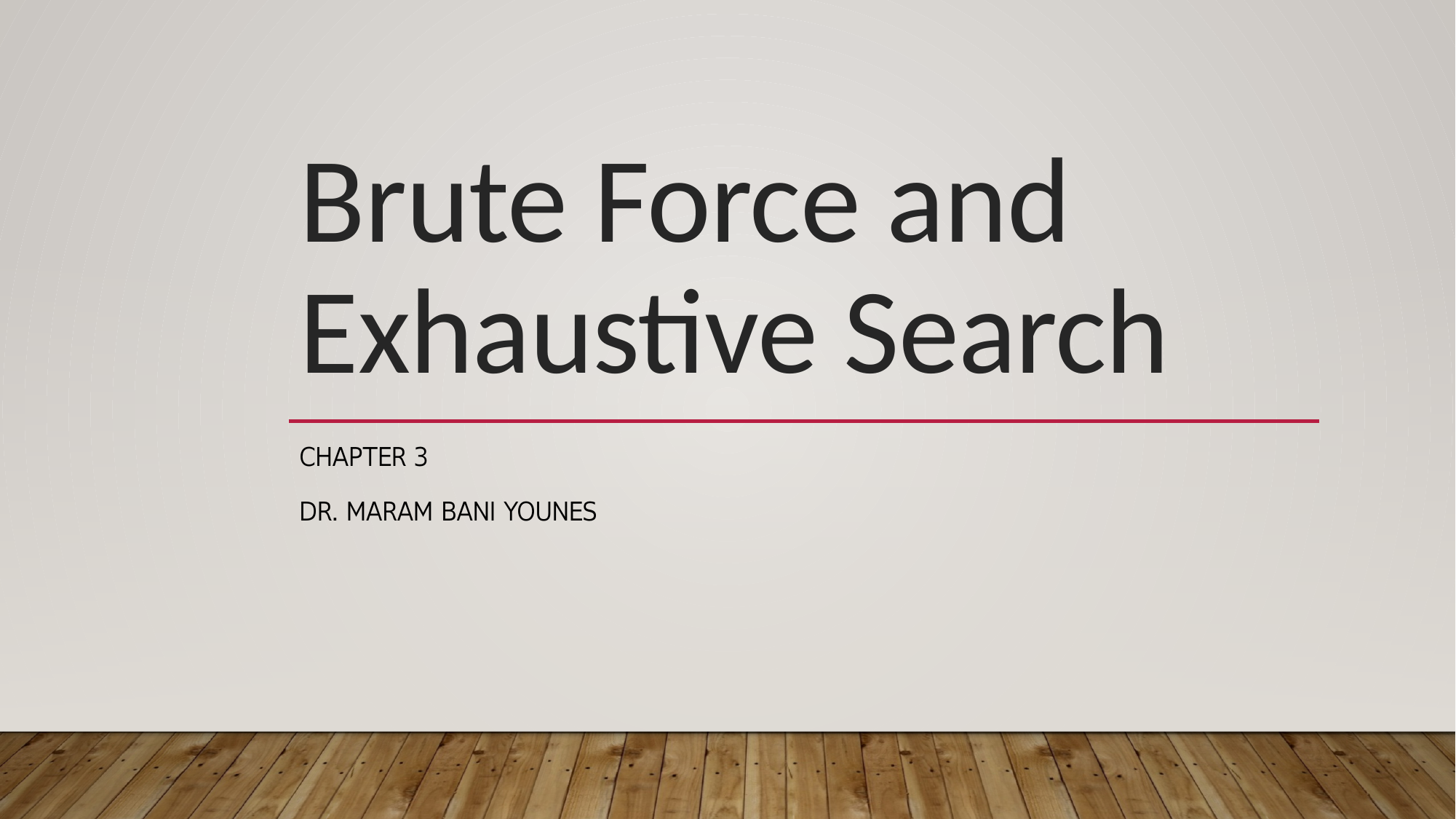

# Brute Force and Exhaustive Search
Chapter 3
Dr. Maram Bani Younes